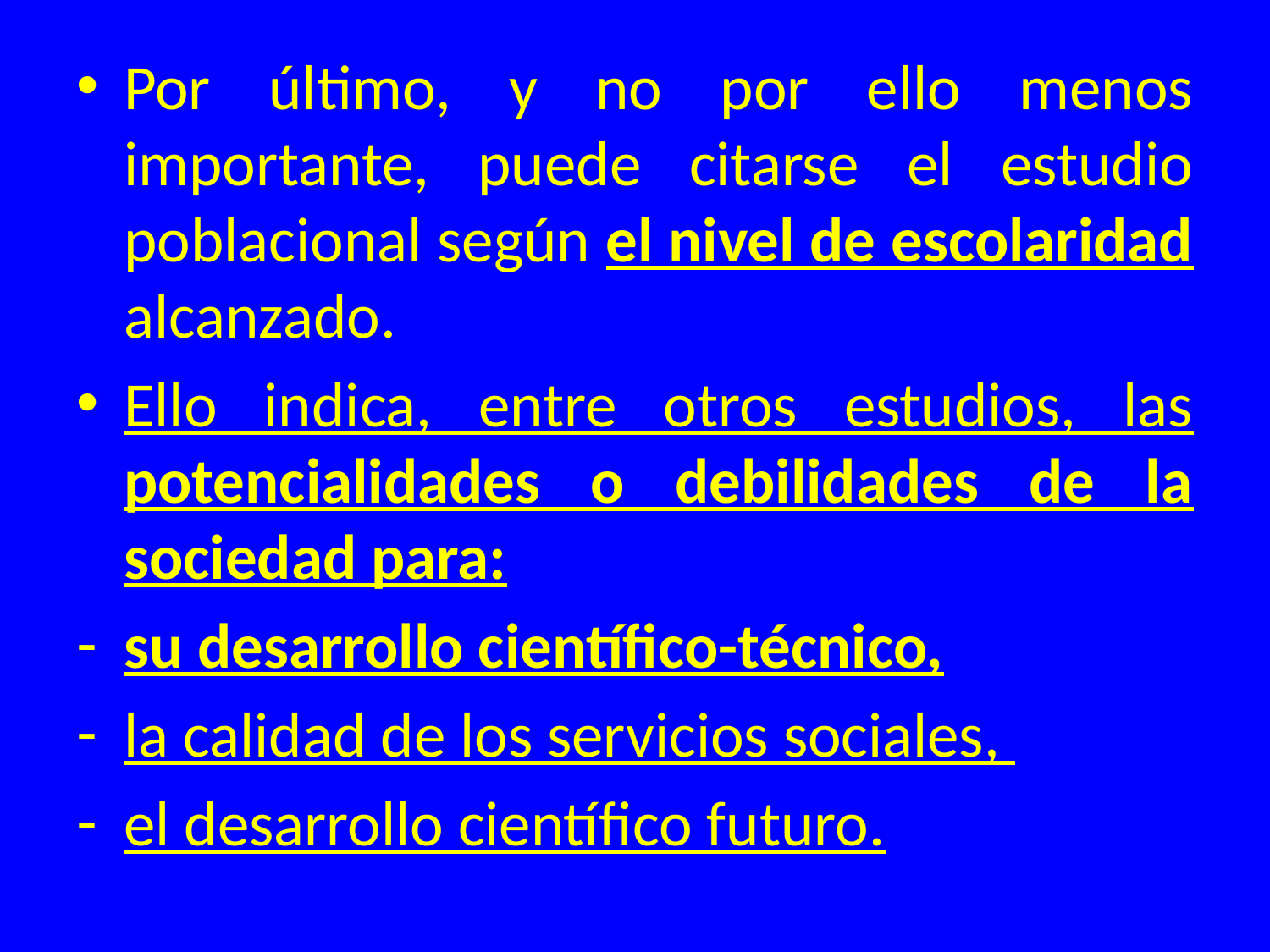

Por último, y no por ello menos importante, puede citarse el estudio poblacional según el nivel de escolaridad alcanzado.
Ello indica, entre otros estudios, las potencialidades o debilidades de la sociedad para:
su desarrollo científico-técnico,
la calidad de los servicios sociales,
el desarrollo científico futuro.